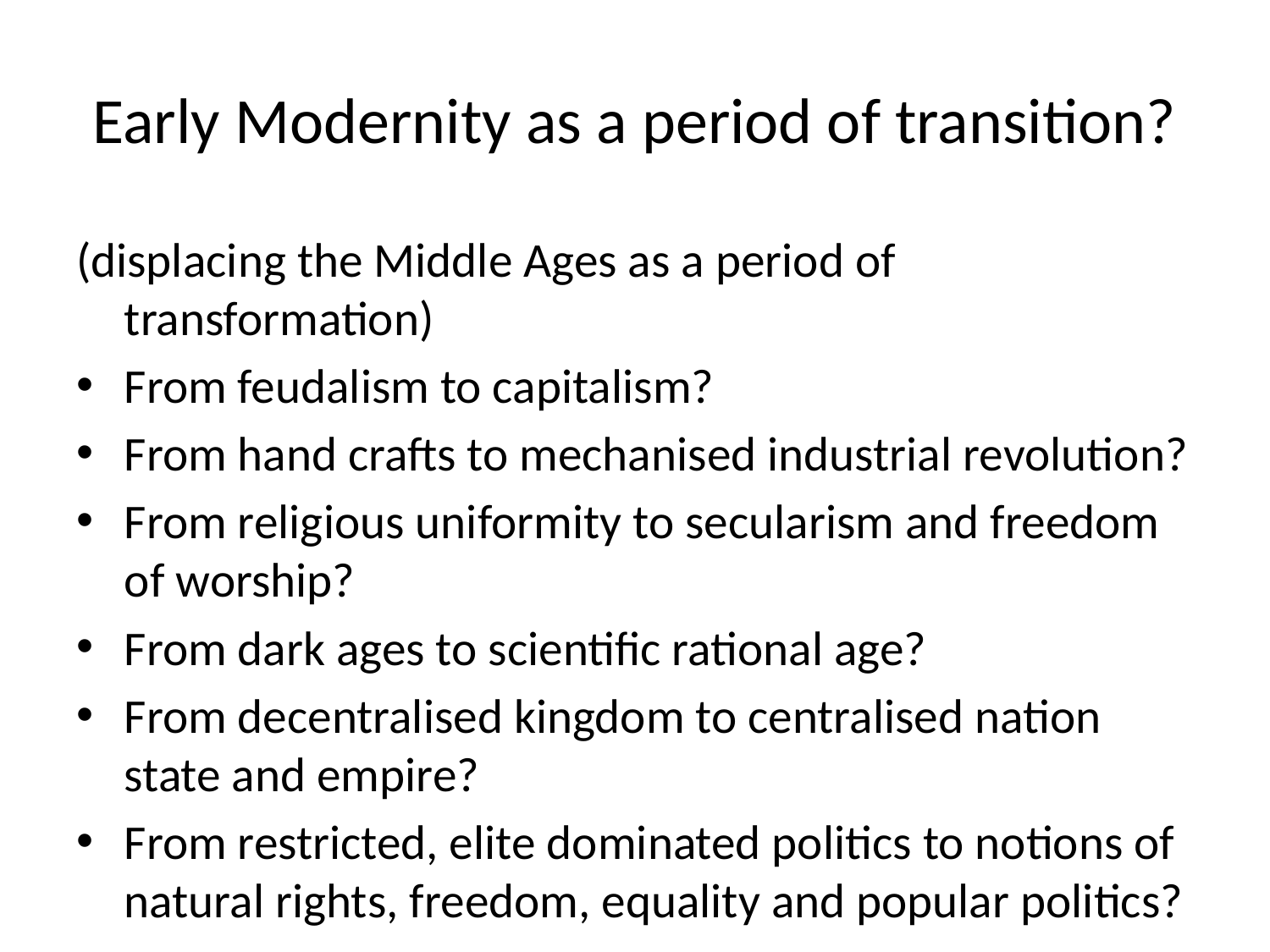

# Early Modernity as a period of transition?
(displacing the Middle Ages as a period of transformation)
From feudalism to capitalism?
From hand crafts to mechanised industrial revolution?
From religious uniformity to secularism and freedom of worship?
From dark ages to scientific rational age?
From decentralised kingdom to centralised nation state and empire?
From restricted, elite dominated politics to notions of natural rights, freedom, equality and popular politics?